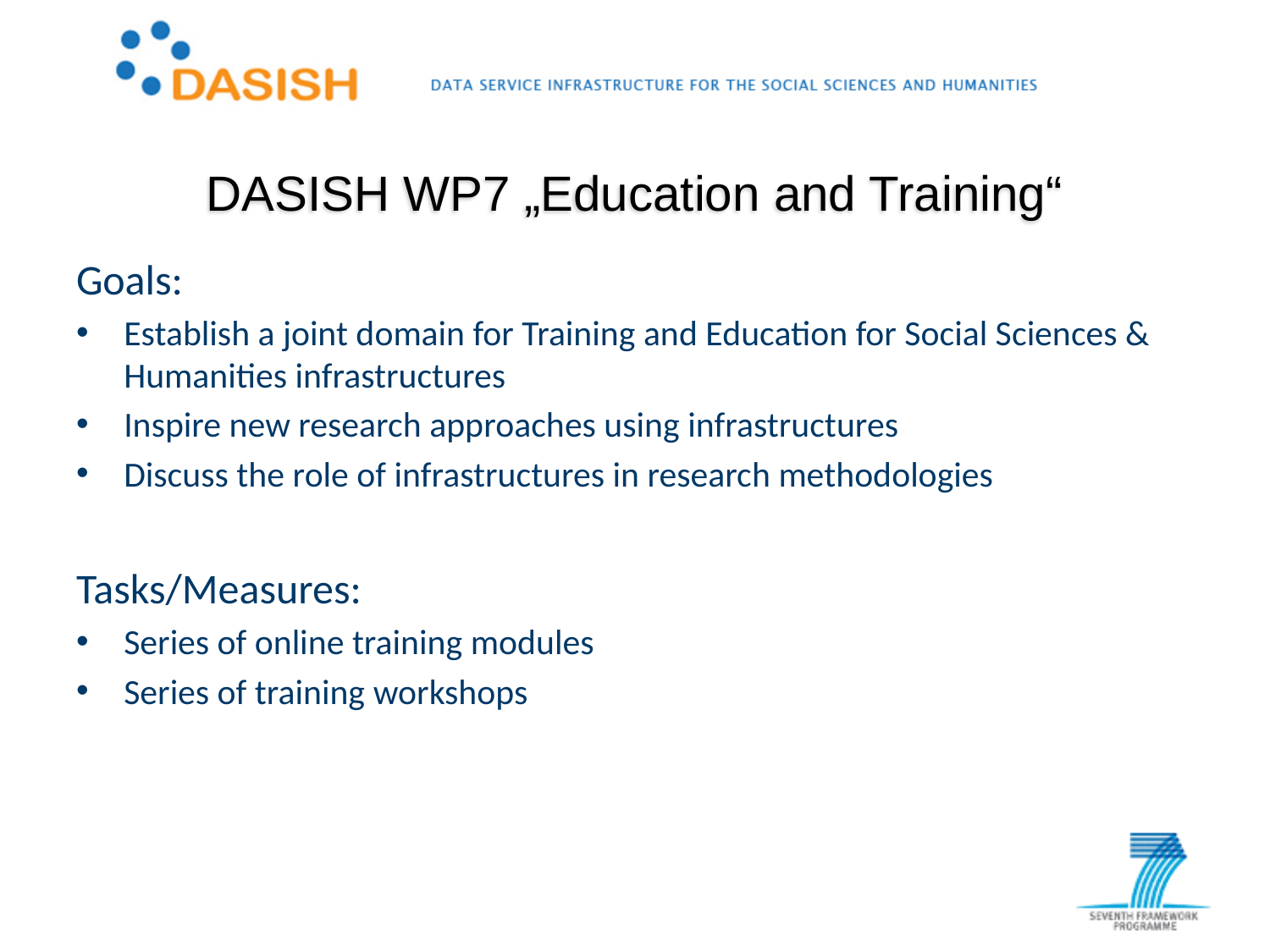

# DASISH WP7 „Education and Training“
Goals:
Establish a joint domain for Training and Education for Social Sciences & Humanities infrastructures
Inspire new research approaches using infrastructures
Discuss the role of infrastructures in research methodologies

Tasks/Measures:
Series of online training modules
Series of training workshops

IASSIST workshop
Cologne, 28.05.2013